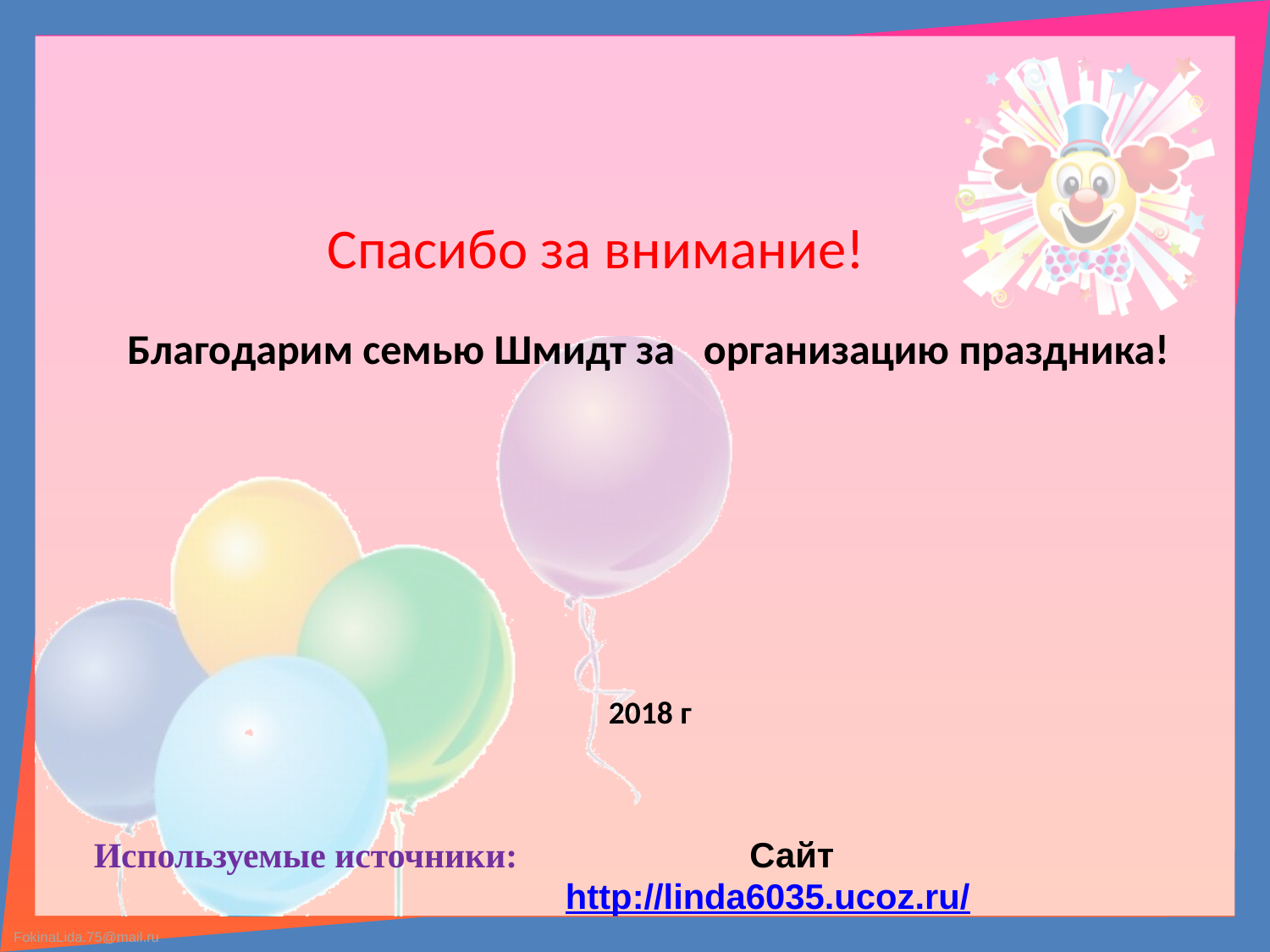

Спасибо за внимание!
Благодарим семью Шмидт за   организацию праздника!
2018 г
# Используемые источники:
Сайт http://linda6035.ucoz.ru/